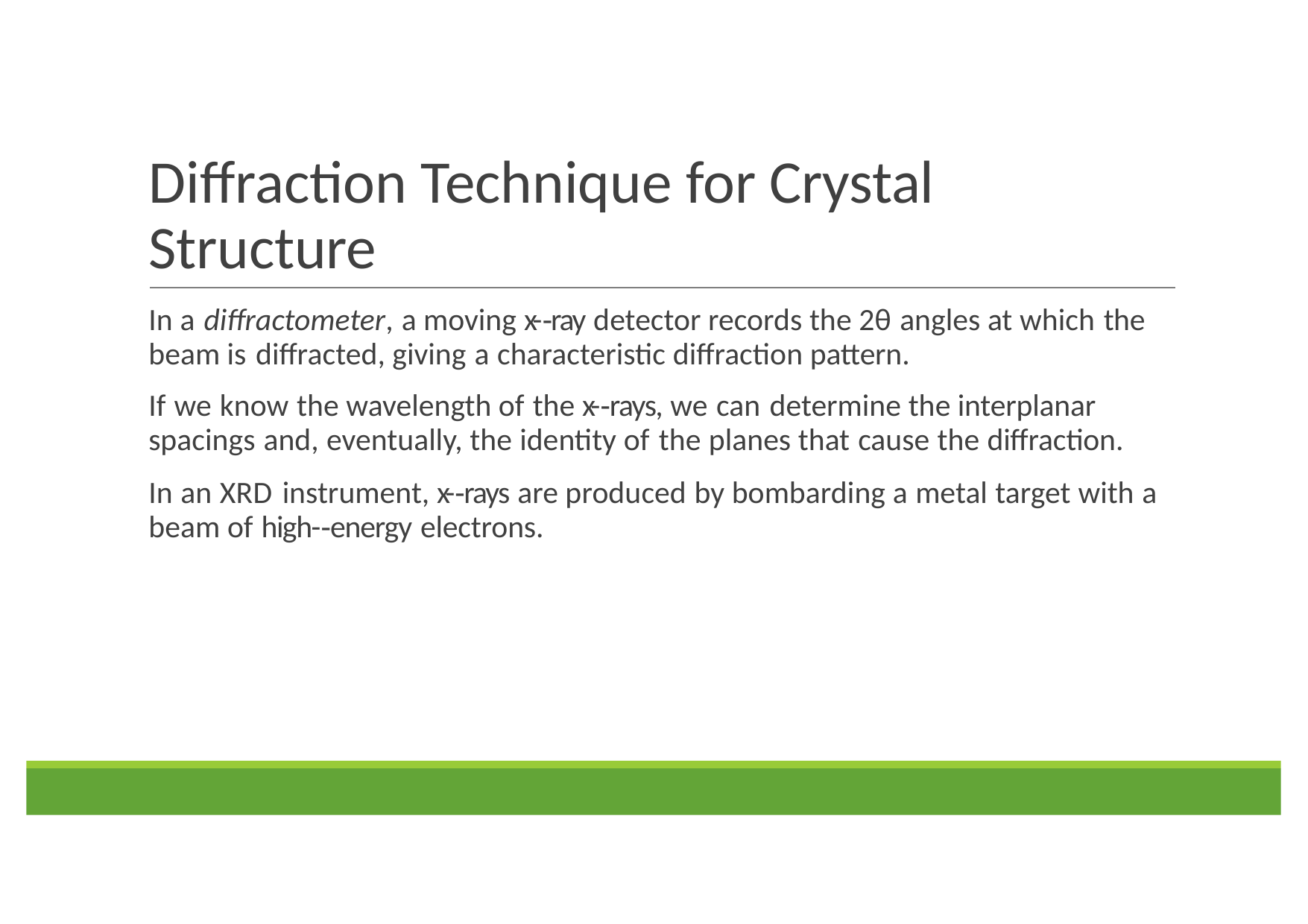

# Diffraction Technique for Crystal Structure
In a diffractometer, a moving x-­‐ray detector records the 2θ angles at which the beam is diffracted, giving a characteristic diffraction pattern.
If we know the wavelength of the x-­‐rays, we can determine the interplanar spacings and, eventually, the identity of the planes that cause the diffraction.
In an XRD instrument, x-­‐rays are produced by bombarding a metal target with a beam of high-­‐energy electrons.